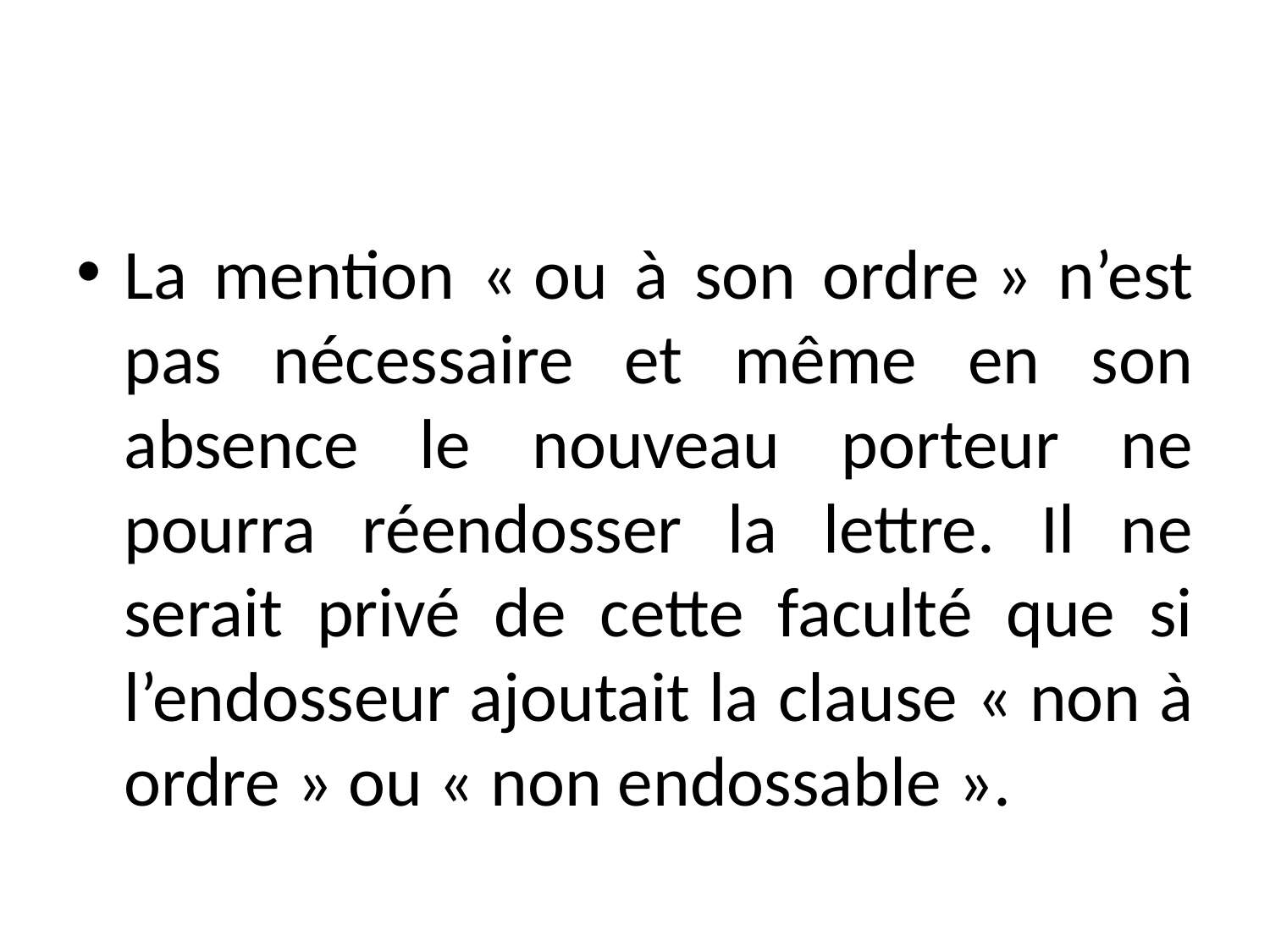

#
La mention « ou à son ordre » n’est pas nécessaire et même en son absence le nouveau porteur ne pourra réendosser la lettre. Il ne serait privé de cette faculté que si l’endosseur ajoutait la clause « non à ordre » ou « non endossable ».